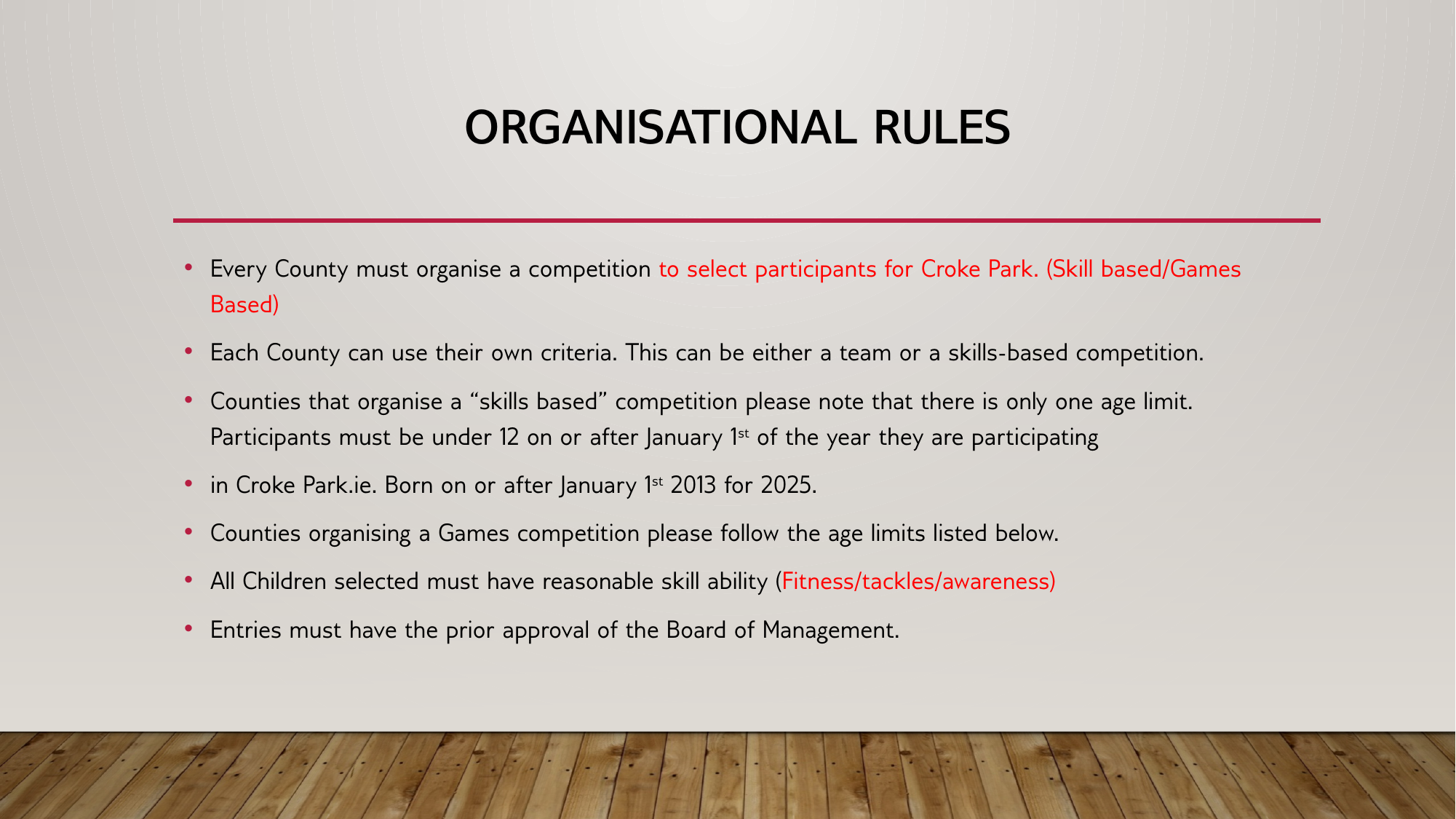

# Organisational Rules
Every County must organise a competition to select participants for Croke Park. (Skill based/Games Based)
Each County can use their own criteria. This can be either a team or a skills-based competition.
Counties that organise a “skills based” competition please note that there is only one age limit. Participants must be under 12 on or after January 1st of the year they are participating
in Croke Park.ie. Born on or after January 1st 2013 for 2025.
Counties organising a Games competition please follow the age limits listed below.
All Children selected must have reasonable skill ability (Fitness/tackles/awareness)
Entries must have the prior approval of the Board of Management.